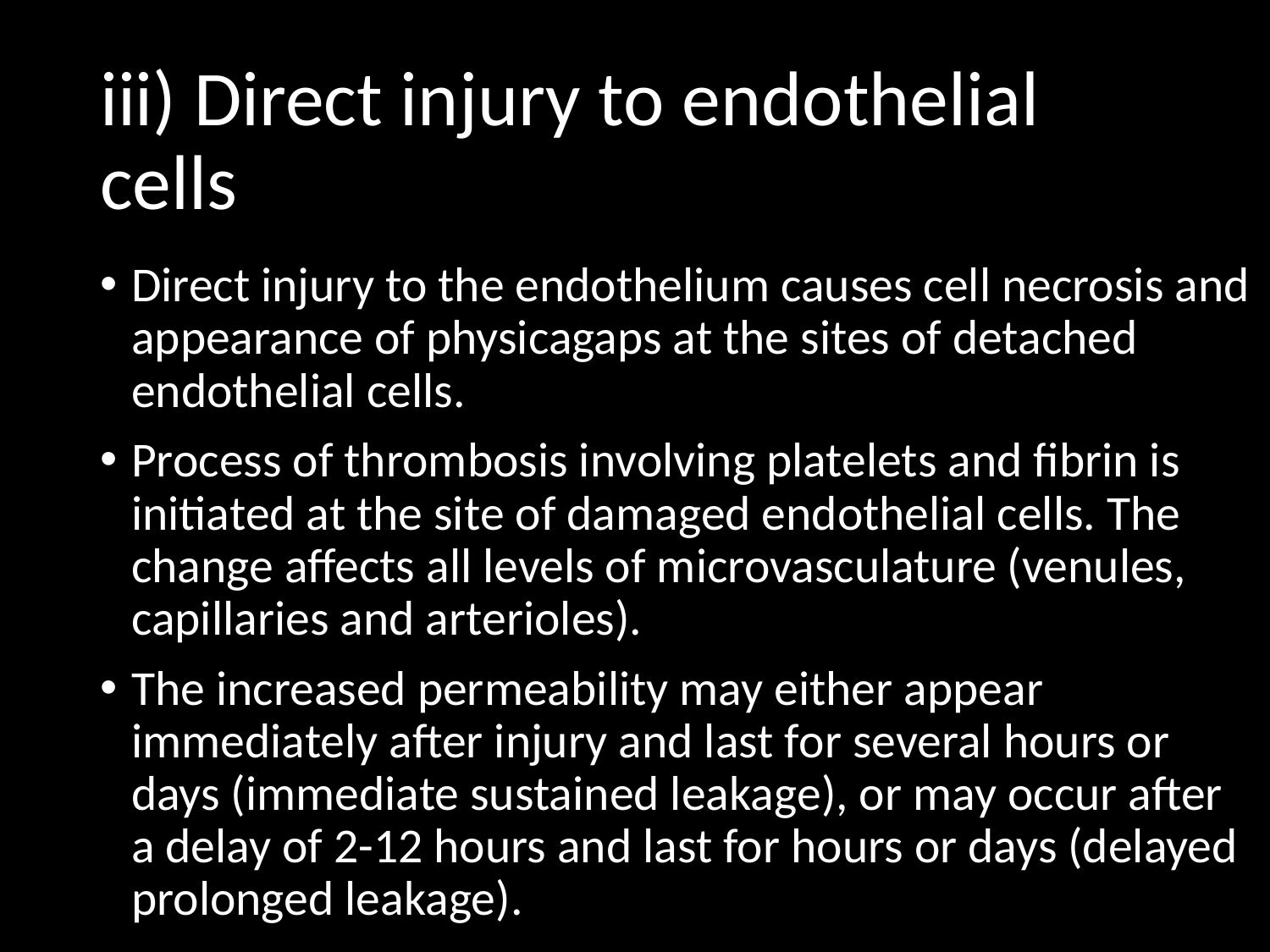

# iii) Direct injury to endothelial cells
Direct injury to the endothelium causes cell necrosis and appearance of physicagaps at the sites of detached endothelial cells.
Process of thrombosis involving platelets and fibrin is initiated at the site of damaged endothelial cells. The change affects all levels of microvasculature (venules, capillaries and arterioles).
The increased permeability may either appear immediately after injury and last for several hours or days (immediate sustained leakage), or may occur after a delay of 2-12 hours and last for hours or days (delayed prolonged leakage).